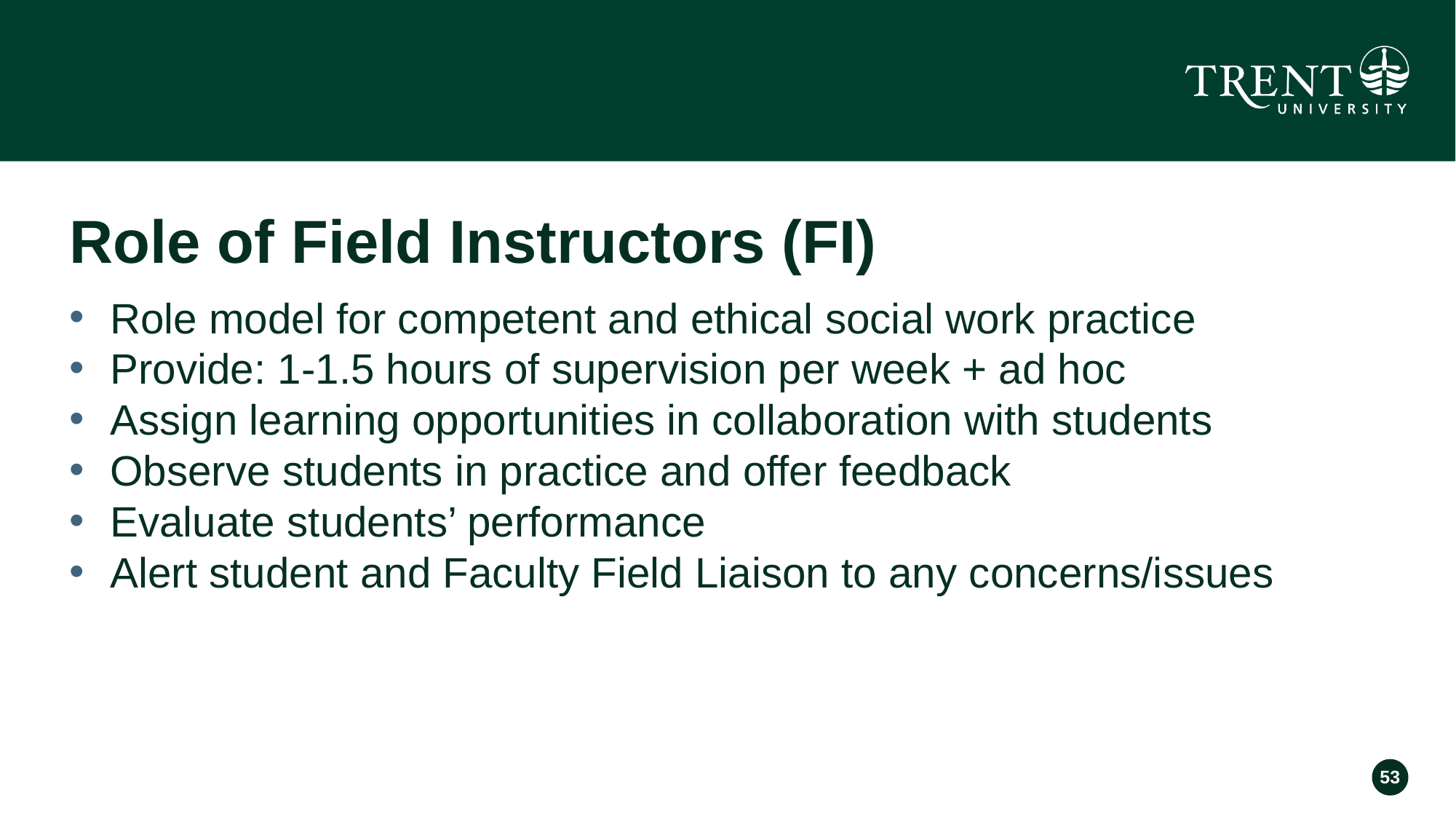

# Role of Field Instructors (FI)
Role model for competent and ethical social work practice
Provide: 1-1.5 hours of supervision per week + ad hoc
Assign learning opportunities in collaboration with students
Observe students in practice and offer feedback
Evaluate students’ performance
Alert student and Faculty Field Liaison to any concerns/issues

53